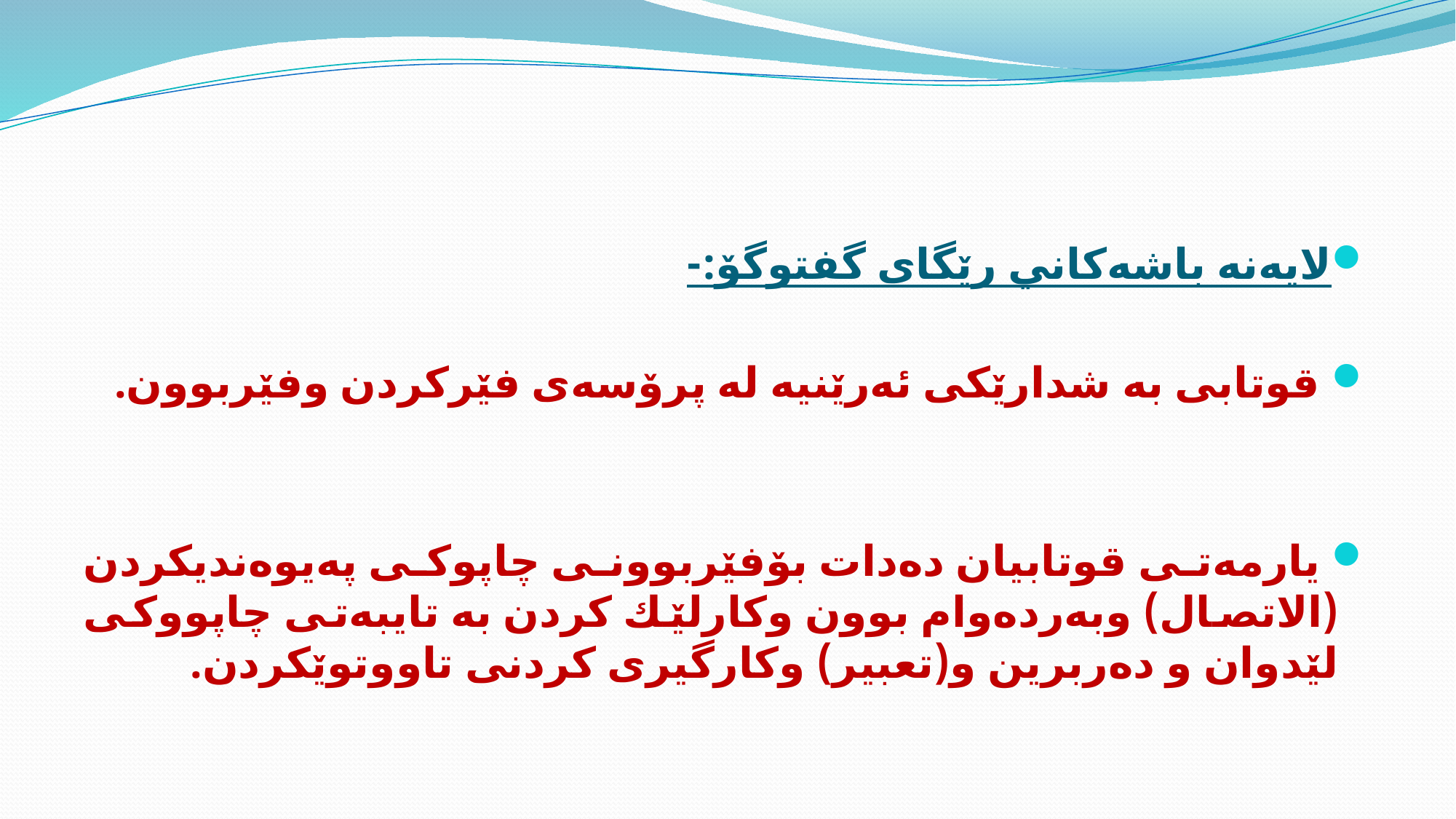

#
لايه‌نه‌ باشه‌كاني رێگای گفتوگۆ:-

 قوتابی به‌ شدارێكی ئه‌رێنیه‌ له‌ پرۆسه‌ی فێركردن وفێربوون.

 یارمه‌تی قوتابیان ده‌دات بۆفێربوونی چاپوكی په‌یوه‌ندیكردن (الاتصال) وبه‌رده‌وام بوون وكارلێك كردن به‌ تایبه‌تی چاپووكی لێدوان و ده‌ربرین و(تعبیر) وكارگیری كردنی تاووتوێكردن.